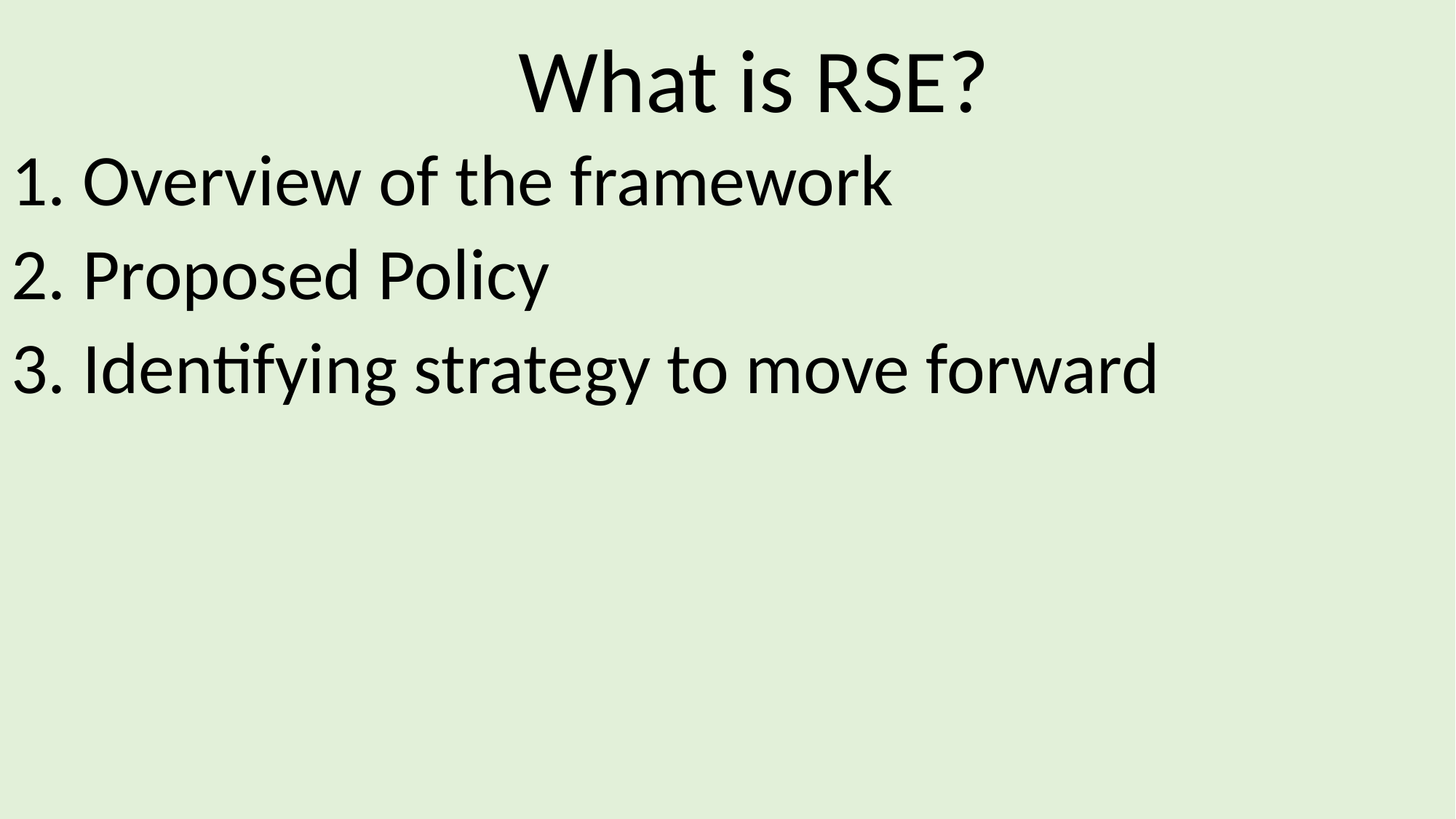

# What is RSE?
1. Overview of the framework
2. Proposed Policy
3. Identifying strategy to move forward